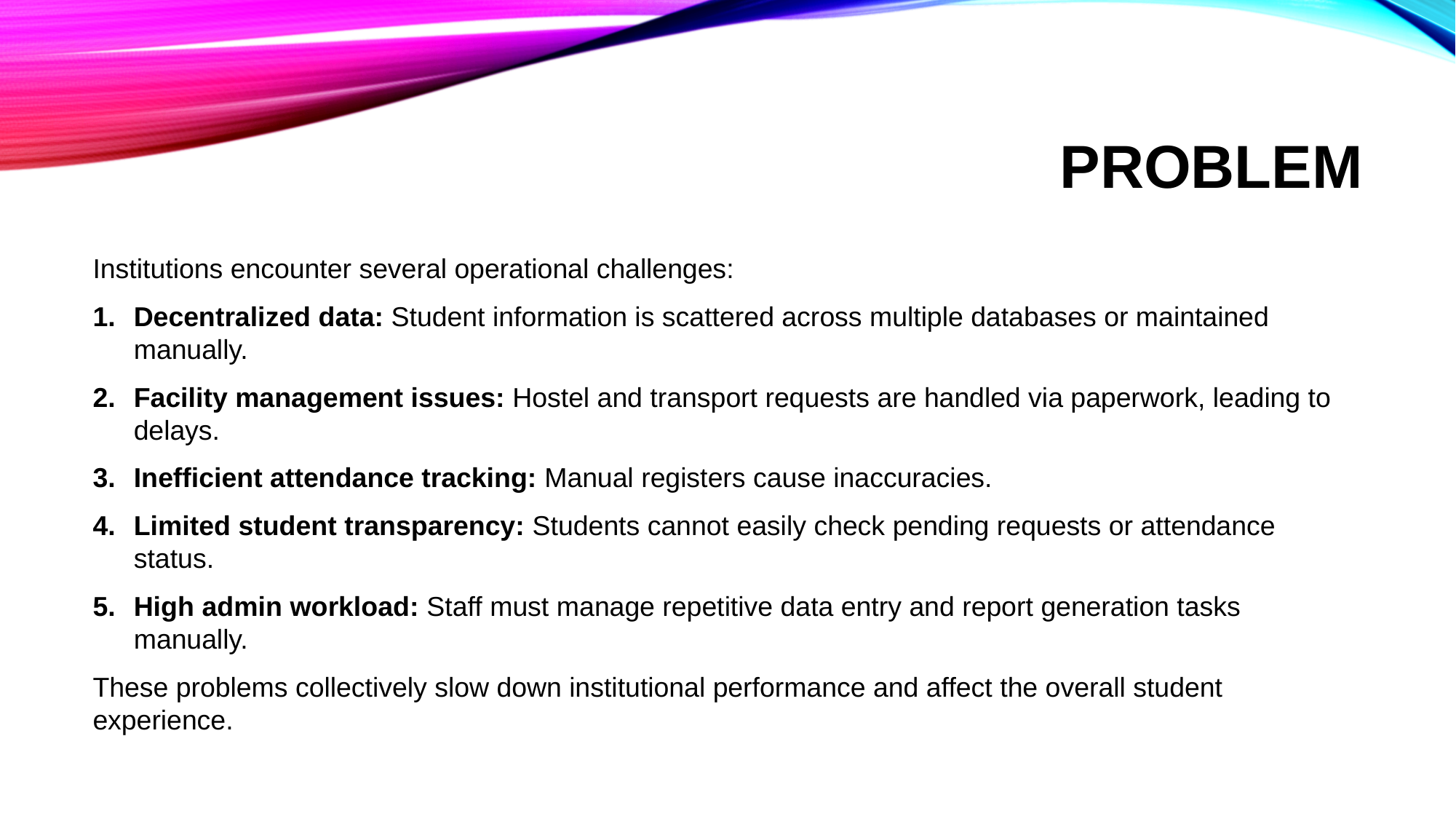

# Problem
Institutions encounter several operational challenges:
Decentralized data: Student information is scattered across multiple databases or maintained manually.
Facility management issues: Hostel and transport requests are handled via paperwork, leading to delays.
Inefficient attendance tracking: Manual registers cause inaccuracies.
Limited student transparency: Students cannot easily check pending requests or attendance status.
High admin workload: Staff must manage repetitive data entry and report generation tasks manually.
These problems collectively slow down institutional performance and affect the overall student experience.